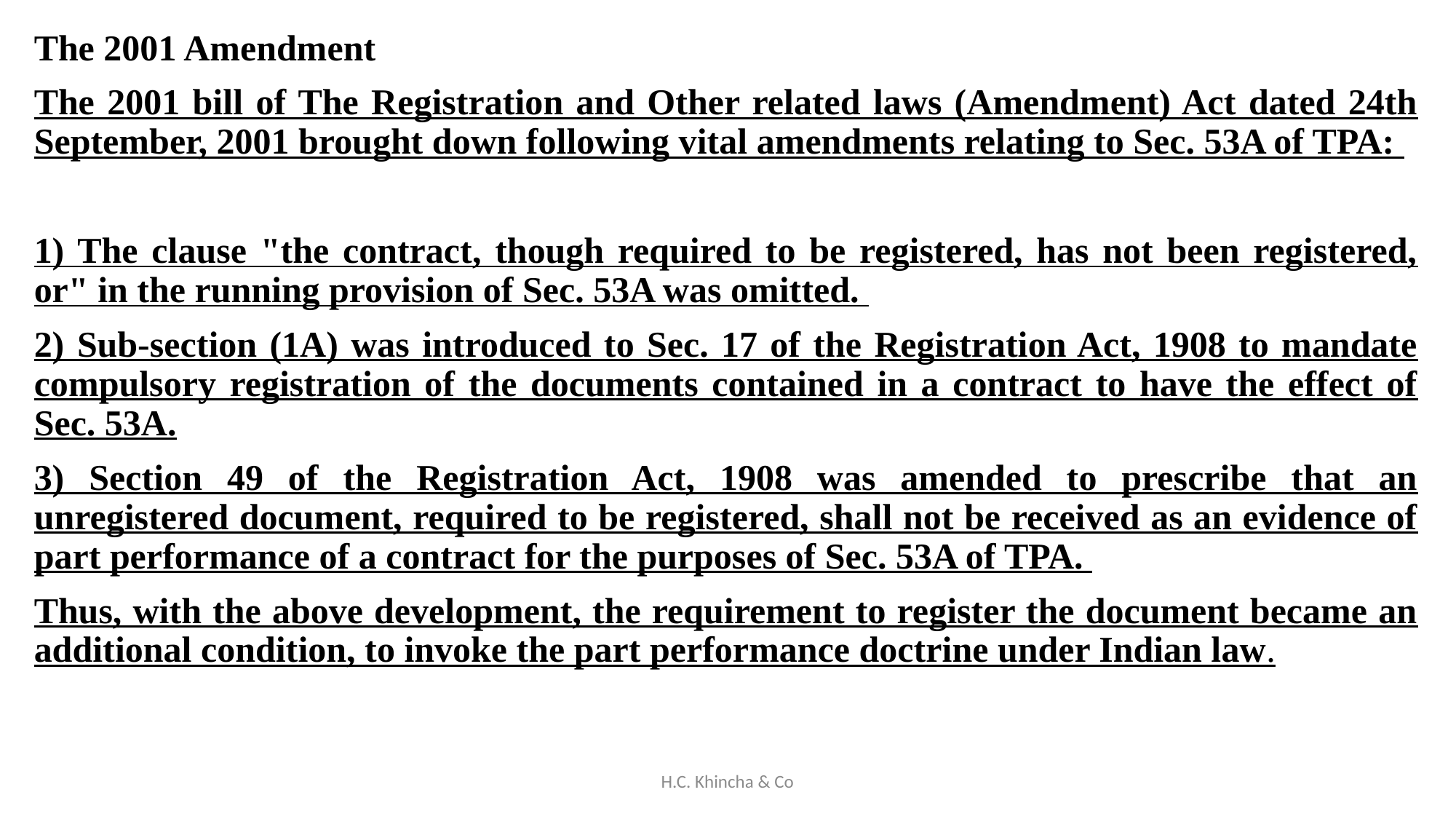

The 2001 Amendment
The 2001 bill of The Registration and Other related laws (Amendment) Act dated 24th September, 2001 brought down following vital amendments relating to Sec. 53A of TPA:

1) The clause "the contract, though required to be registered, has not been registered, or" in the running provision of Sec. 53A was omitted.
2) Sub-section (1A) was introduced to Sec. 17 of the Registration Act, 1908 to mandate compulsory registration of the documents contained in a contract to have the effect of Sec. 53A.
3) Section 49 of the Registration Act, 1908 was amended to prescribe that an unregistered document, required to be registered, shall not be received as an evidence of part performance of a contract for the purposes of Sec. 53A of TPA.
Thus, with the above development, the requirement to register the document became an additional condition, to invoke the part performance doctrine under Indian law.
H.C. Khincha & Co